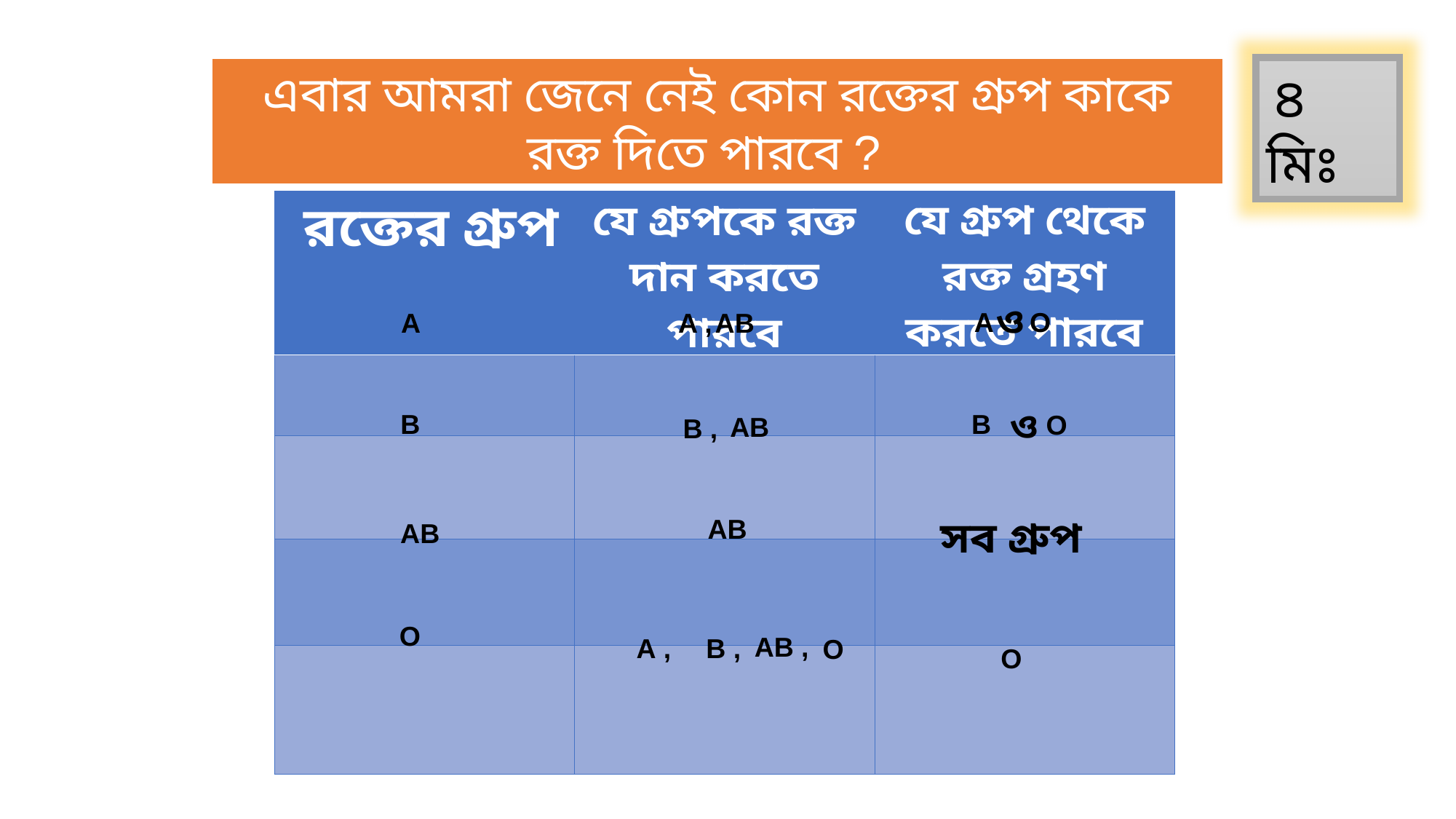

এবার আমরা জেনে নেই কোন রক্তের গ্রুপ কাকে রক্ত দিতে পারবে ?
 ৪ মিঃ
| রক্তের গ্রুপ | যে গ্রুপকে রক্ত দান করতে পারবে | যে গ্রুপ থেকে রক্ত গ্রহণ করতে পারবে |
| --- | --- | --- |
|  |  |  |
|  |  |  |
|  |  |  |
|  |  |  |
ও
A
O
A
A ,
AB
ও
B
B
O
AB
B ,
সব গ্রুপ
AB
AB
O
AB ,
A ,
B ,
O
O